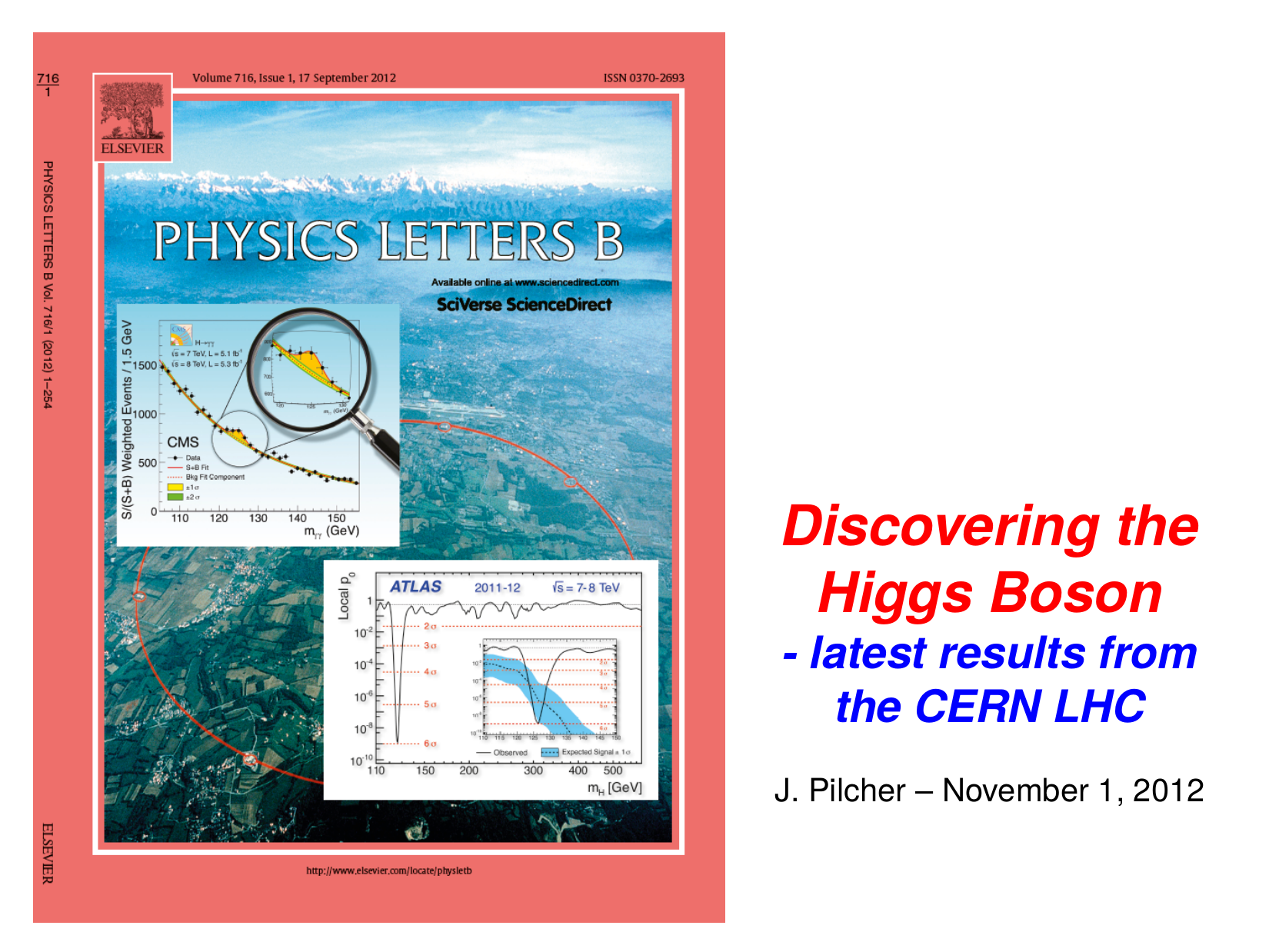

Discovering the Higgs Boson
- latest results from the CERN LHC
J. Pilcher – November 1, 2012